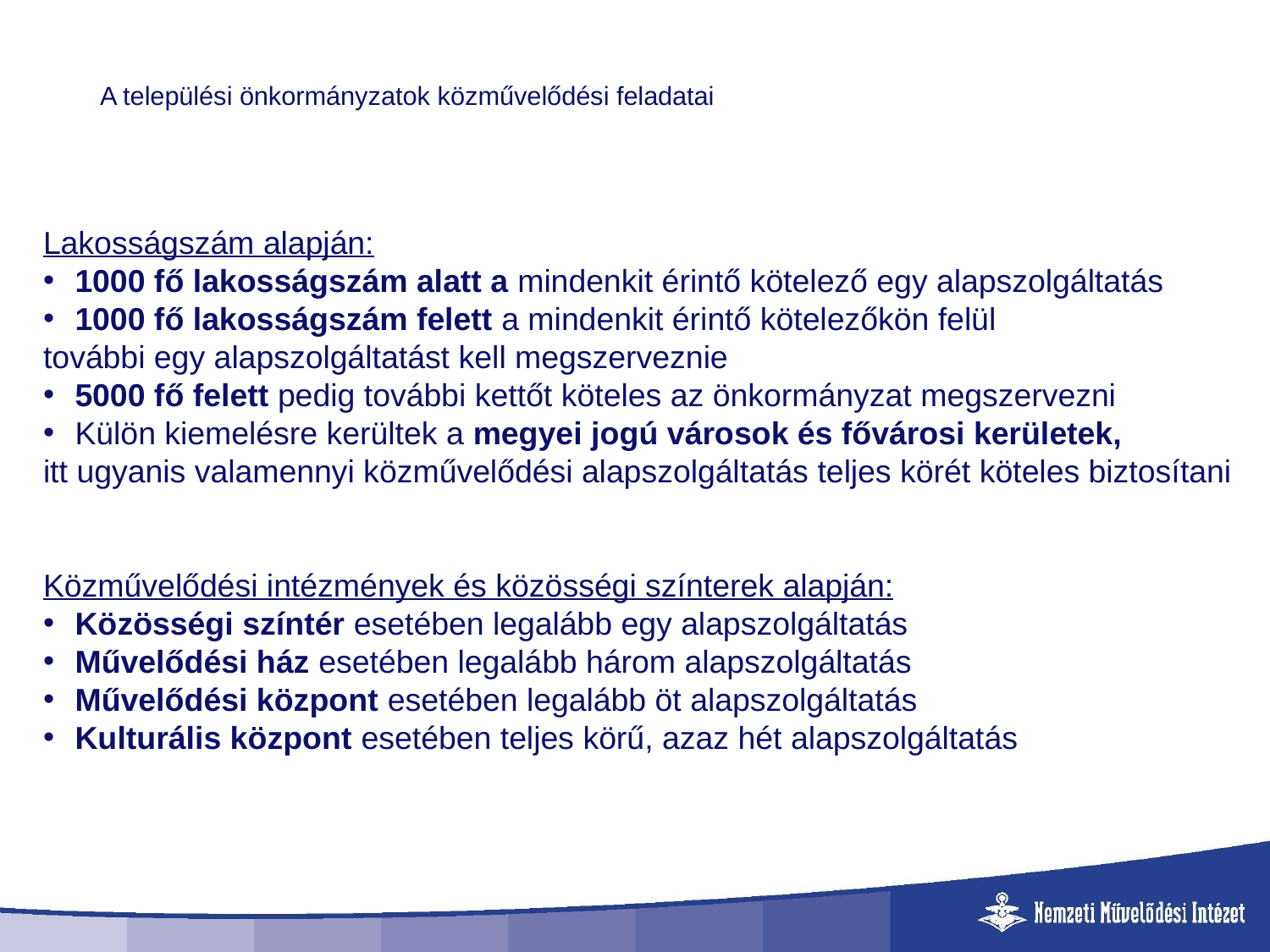

# A települési önkormányzatok közművelődési feladatai
Lakosságszám alapján:
1000 fő lakosságszám alatt a mindenkit érintő kötelező egy alapszolgáltatás
1000 fő lakosságszám felett a mindenkit érintő kötelezőkön felül
további egy alapszolgáltatást kell megszerveznie
5000 fő felett pedig további kettőt köteles az önkormányzat megszervezni
Külön kiemelésre kerültek a megyei jogú városok és fővárosi kerületek,
itt ugyanis valamennyi közművelődési alapszolgáltatás teljes körét köteles biztosítani

Közművelődési intézmények és közösségi színterek alapján:
Közösségi színtér esetében legalább egy alapszolgáltatás
Művelődési ház esetében legalább három alapszolgáltatás
Művelődési központ esetében legalább öt alapszolgáltatás
Kulturális központ esetében teljes körű, azaz hét alapszolgáltatás